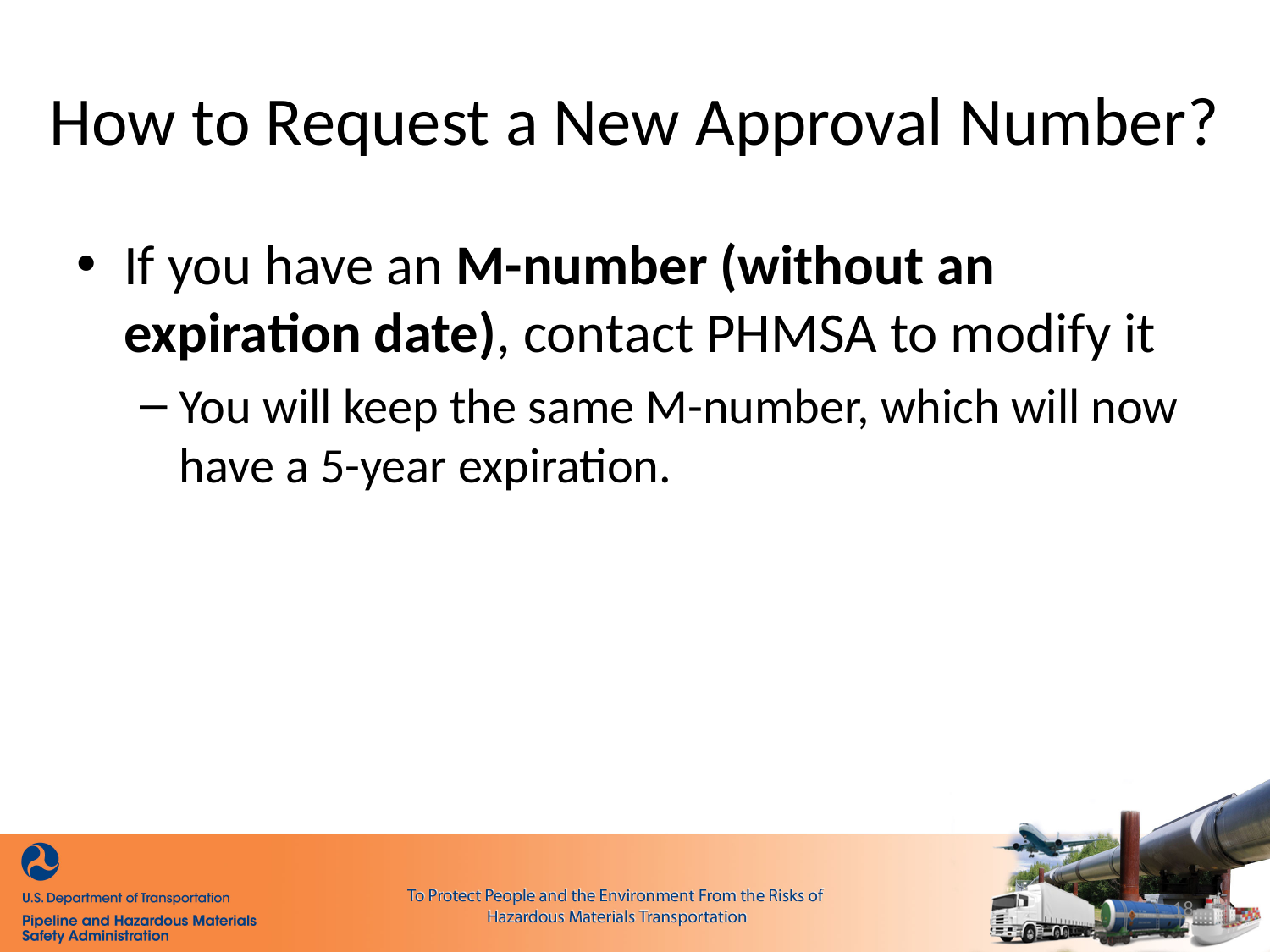

# How to Request a New Approval Number?
If you have an M-number (without an expiration date), contact PHMSA to modify it
You will keep the same M-number, which will now have a 5-year expiration.
18